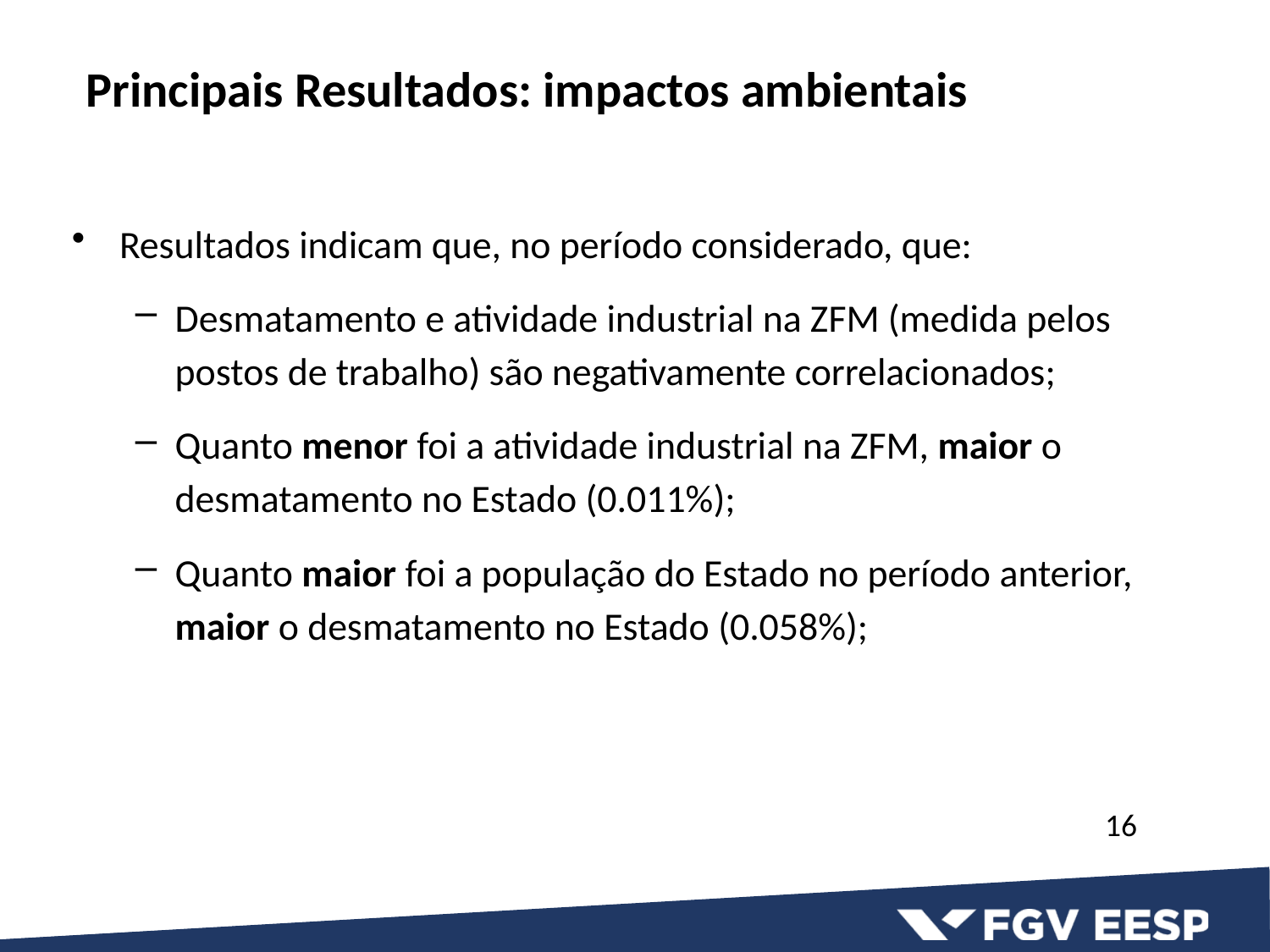

Principais Resultados: impactos ambientais
Resultados indicam que, no período considerado, que:
Desmatamento e atividade industrial na ZFM (medida pelos postos de trabalho) são negativamente correlacionados;
Quanto menor foi a atividade industrial na ZFM, maior o desmatamento no Estado (0.011%);
Quanto maior foi a população do Estado no período anterior,  maior o desmatamento no Estado (0.058%);
16